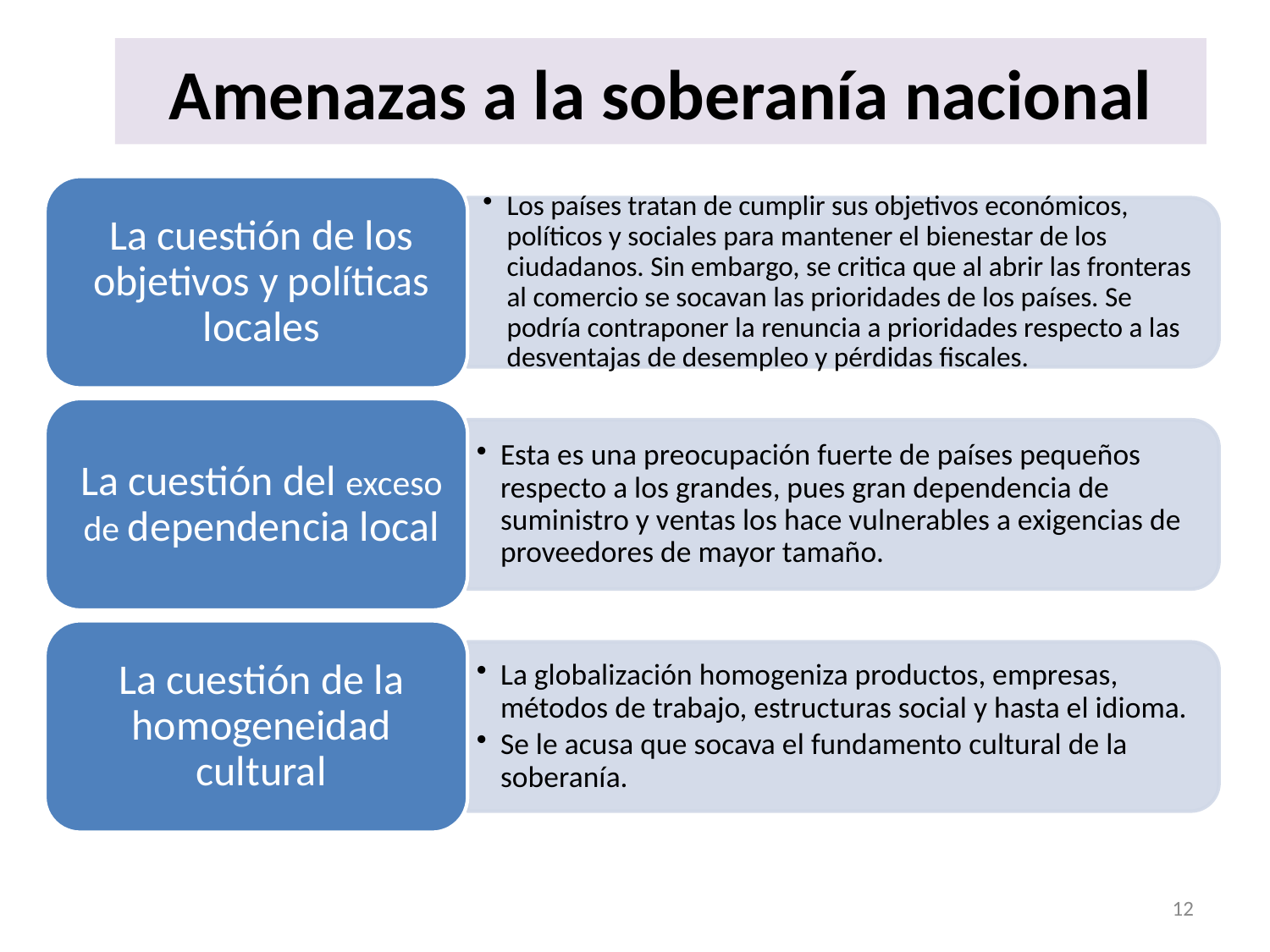

# Amenazas a la soberanía nacional
Los países tratan de cumplir sus objetivos económicos, políticos y sociales para mantener el bienestar de los ciudadanos. Sin embargo, se critica que al abrir las fronteras al comercio se socavan las prioridades de los países. Se podría contraponer la renuncia a prioridades respecto a las desventajas de desempleo y pérdidas fiscales.
La cuestión de los objetivos y políticas locales
Esta es una preocupación fuerte de países pequeños respecto a los grandes, pues gran dependencia de suministro y ventas los hace vulnerables a exigencias de proveedores de mayor tamaño.
La cuestión del exceso de dependencia local
La globalización homogeniza productos, empresas, métodos de trabajo, estructuras social y hasta el idioma.
Se le acusa que socava el fundamento cultural de la soberanía.
La cuestión de la homogeneidad cultural
12